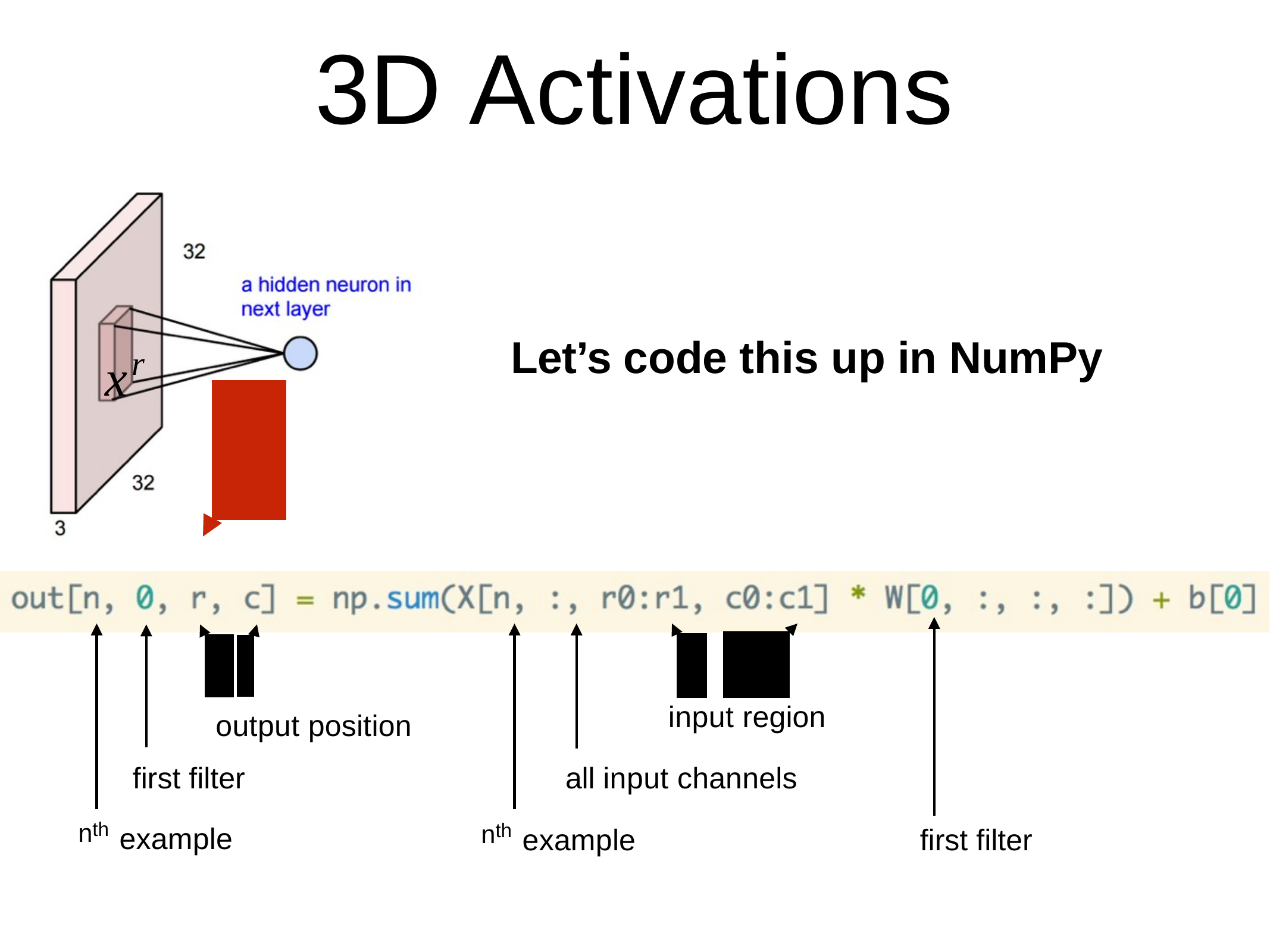

# 3D Activations

xr
Let’s code this up in NumPy

input region
output position
first filter
all input channels
nth
example
nth
example
first filter